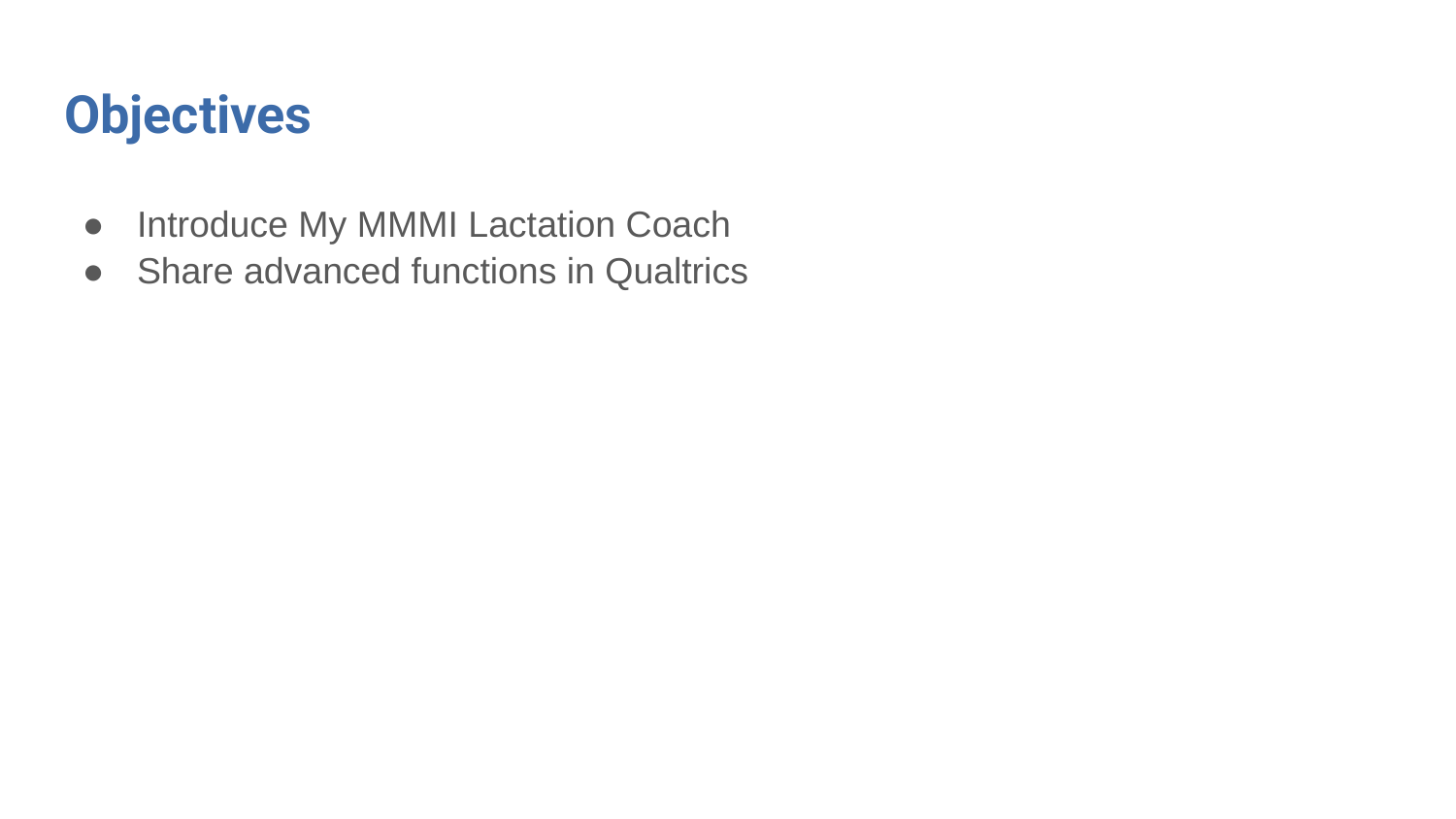

# Objectives
Introduce My MMMI Lactation Coach
Share advanced functions in Qualtrics